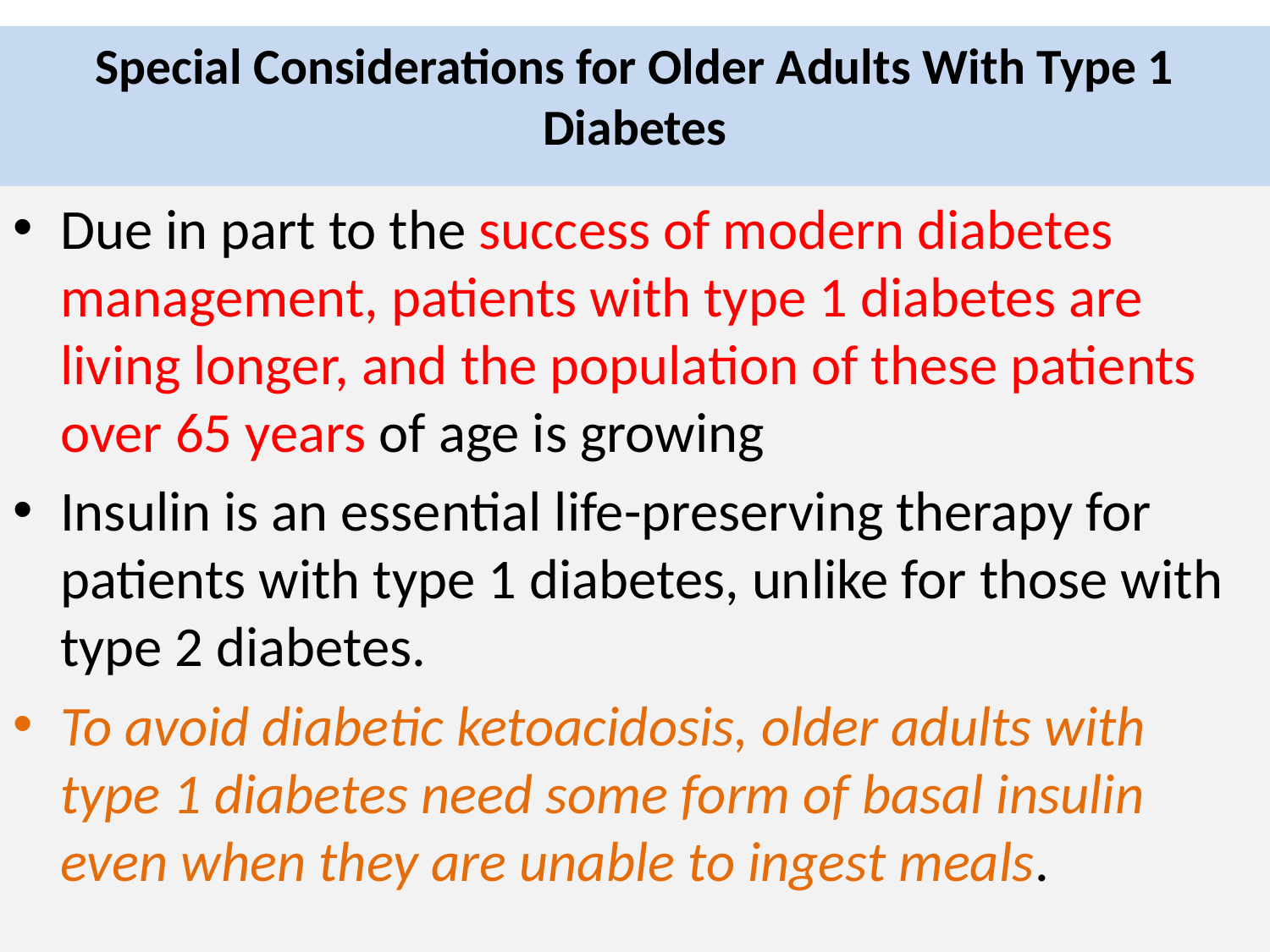

# Special Considerations for Older Adults With Type 1 Diabetes
Due in part to the success of modern diabetes management, patients with type 1 diabetes are living longer, and the population of these patients over 65 years of age is growing
Insulin is an essential life-preserving therapy for patients with type 1 diabetes, unlike for those with type 2 diabetes.
To avoid diabetic ketoacidosis, older adults with type 1 diabetes need some form of basal insulin even when they are unable to ingest meals.